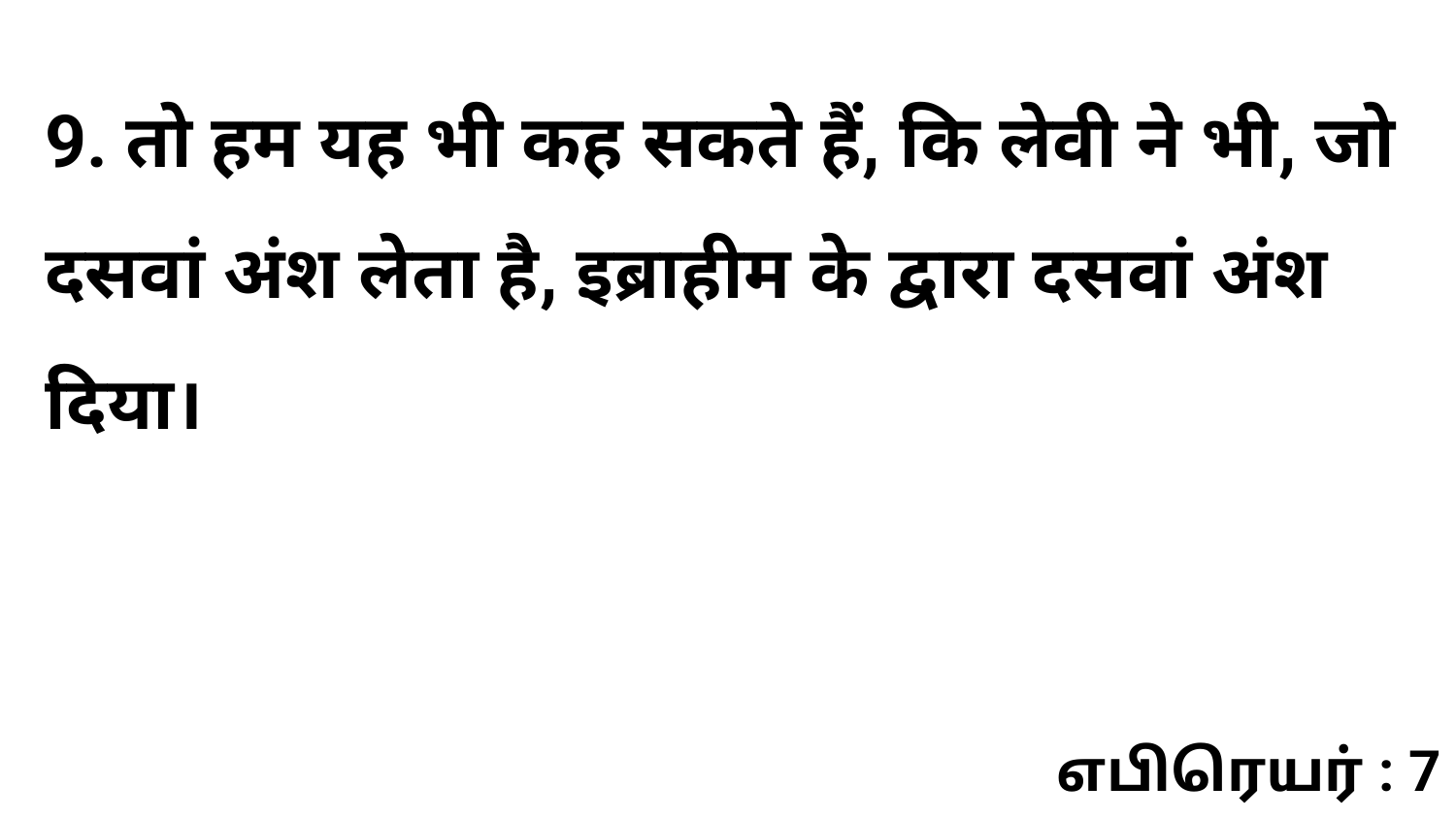

9. तो हम यह भी कह सकते हैं, कि लेवी ने भी, जो दसवां अंश लेता है, इब्राहीम के द्वारा दसवां अंश दिया।
எபிரெயர் : 7